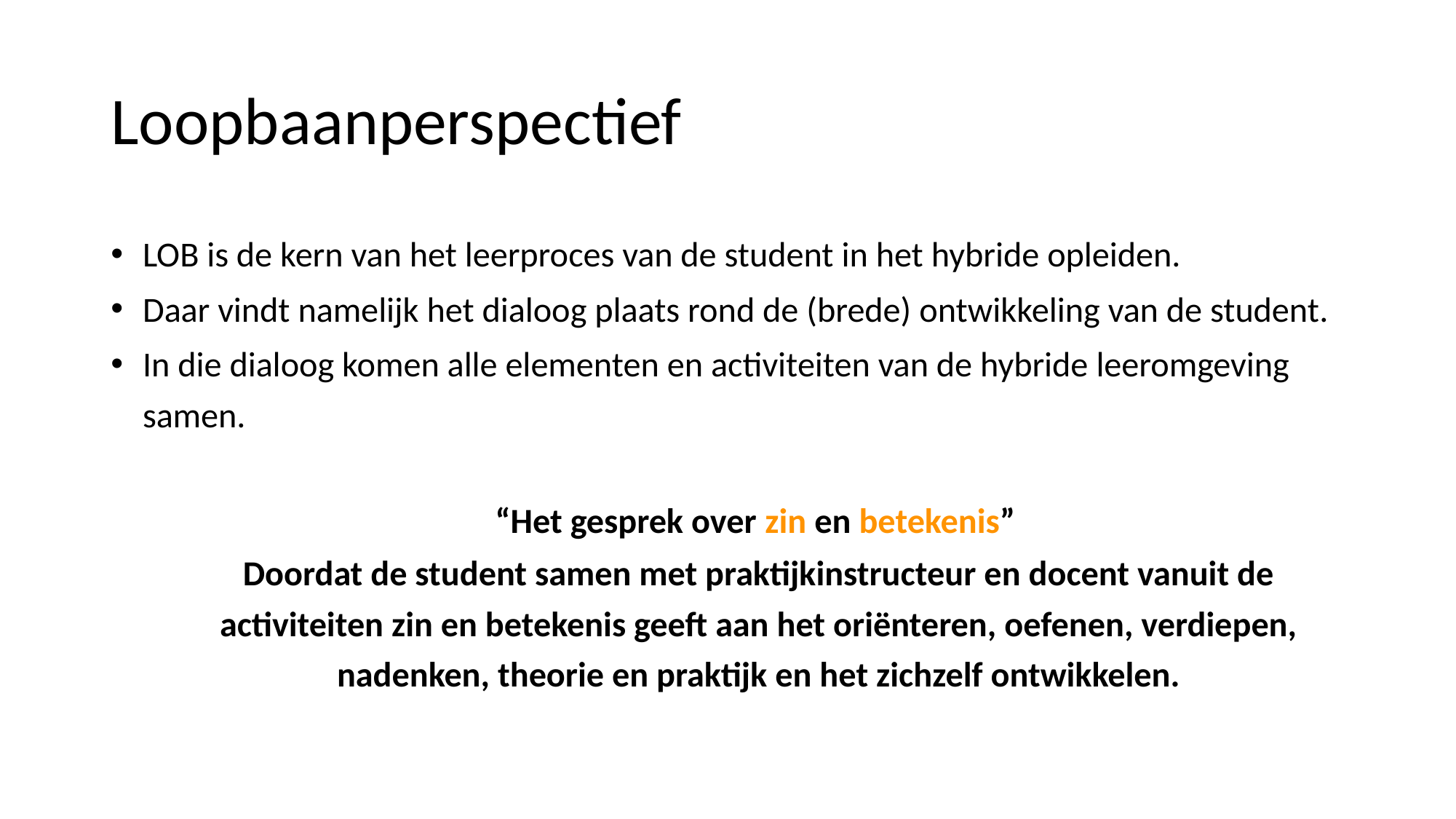

# Loopbaanperspectief
LOB is de kern van het leerproces van de student in het hybride opleiden.
Daar vindt namelijk het dialoog plaats rond de (brede) ontwikkeling van de student.
In die dialoog komen alle elementen en activiteiten van de hybride leeromgeving samen.

“Het gesprek over zin en betekenis”
Doordat de student samen met praktijkinstructeur en docent vanuit de activiteiten zin en betekenis geeft aan het oriënteren, oefenen, verdiepen, nadenken, theorie en praktijk en het zichzelf ontwikkelen.